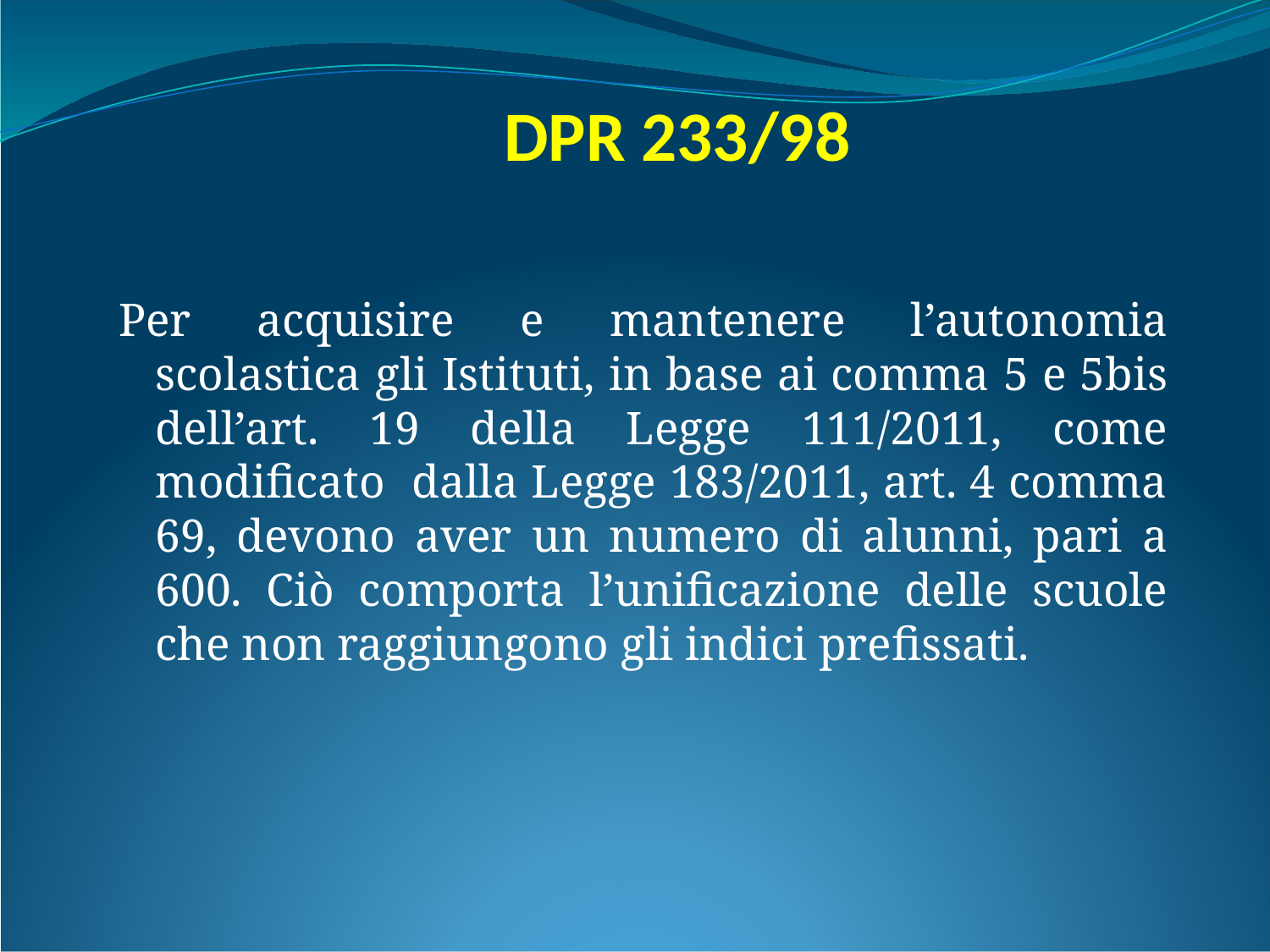

DPR 233/98

Per acquisire e mantenere l’autonomia scolastica gli Istituti, in base ai comma 5 e 5bis dell’art. 19 della Legge 111/2011, come modificato  dalla Legge 183/2011, art. 4 comma 69, devono aver un numero di alunni, pari a 600. Ciò comporta l’unificazione delle scuole che non raggiungono gli indici prefissati.